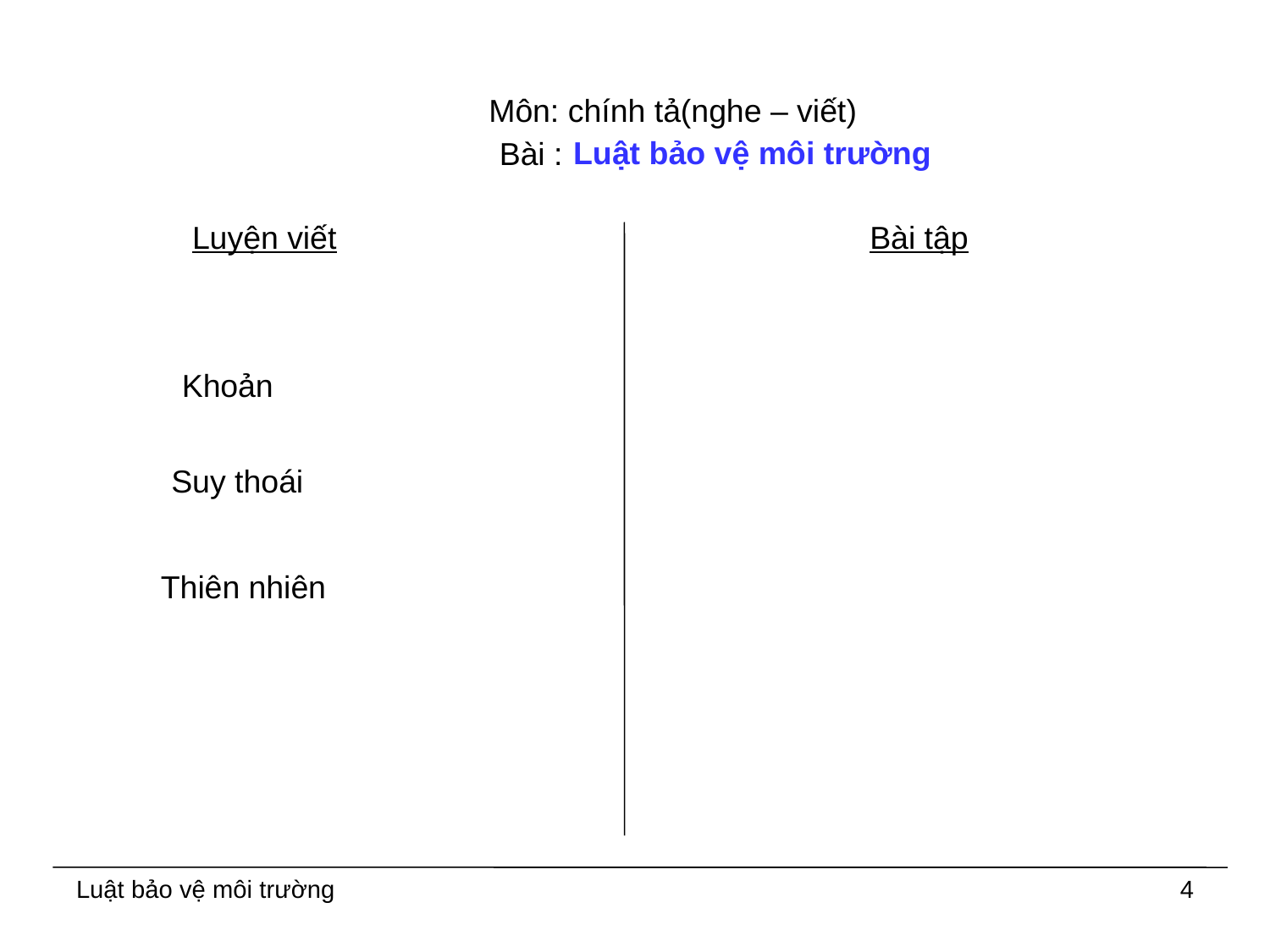

Môn: chính tả(nghe – viết)
Luật bảo vệ môi trường
Bài :
Luyện viết
Bài tập

Khoản
Suy thoái
Thiên nhiên
Luật bảo vệ môi trường
4